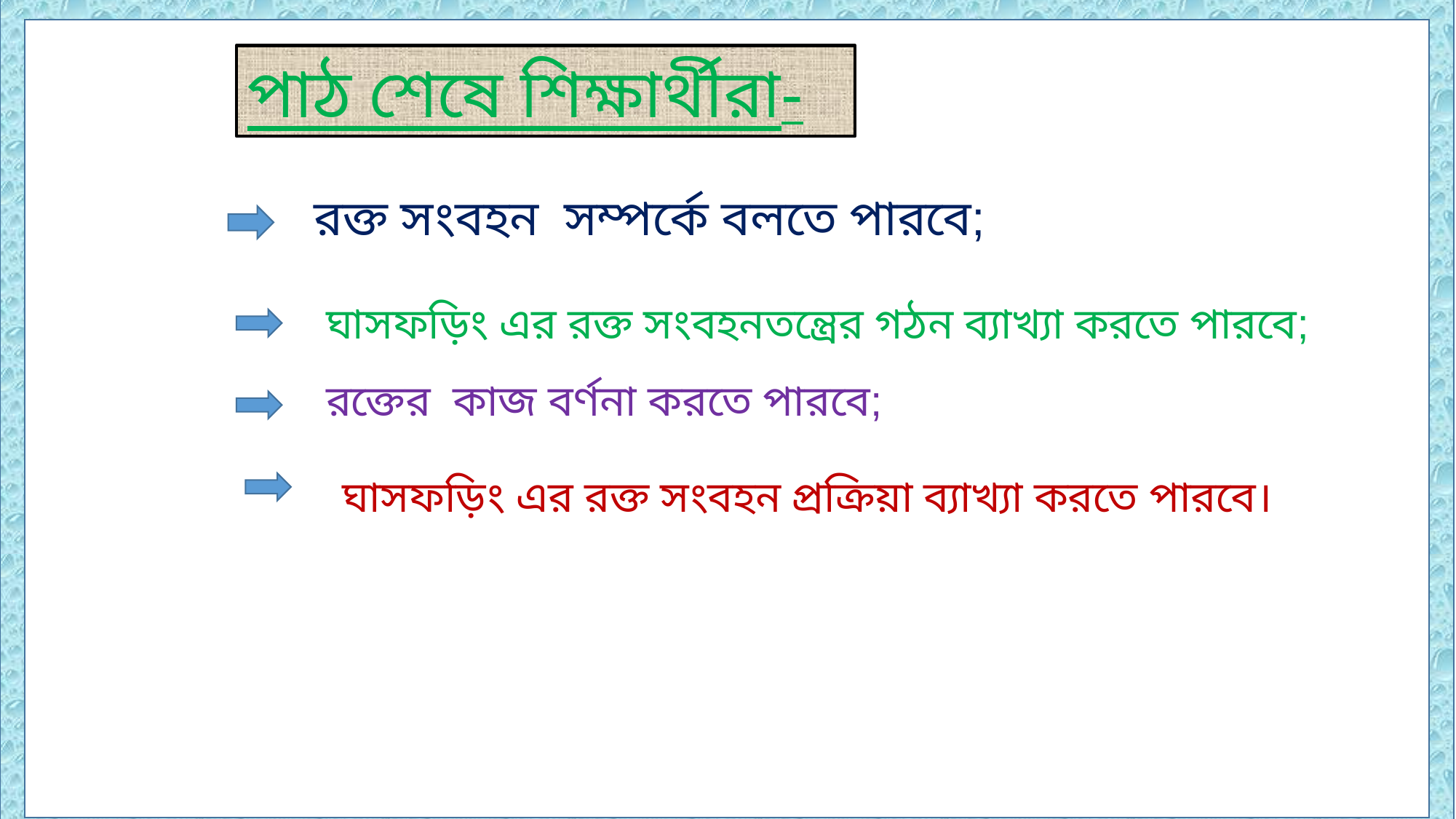

পাঠ শেষে শিক্ষার্থীরা-
 রক্ত সংবহন  সম্পর্কে বলতে পারবে;

 ঘাসফড়িং এর রক্ত সংবহনতন্ত্রের গঠন ব্যাখ্যা করতে পারবে;

 রক্তের  কাজ বর্ণনা করতে পারবে;

 ঘাসফড়িং এর রক্ত সংবহন প্রক্রিয়া ব্যাখ্যা করতে পারবে।